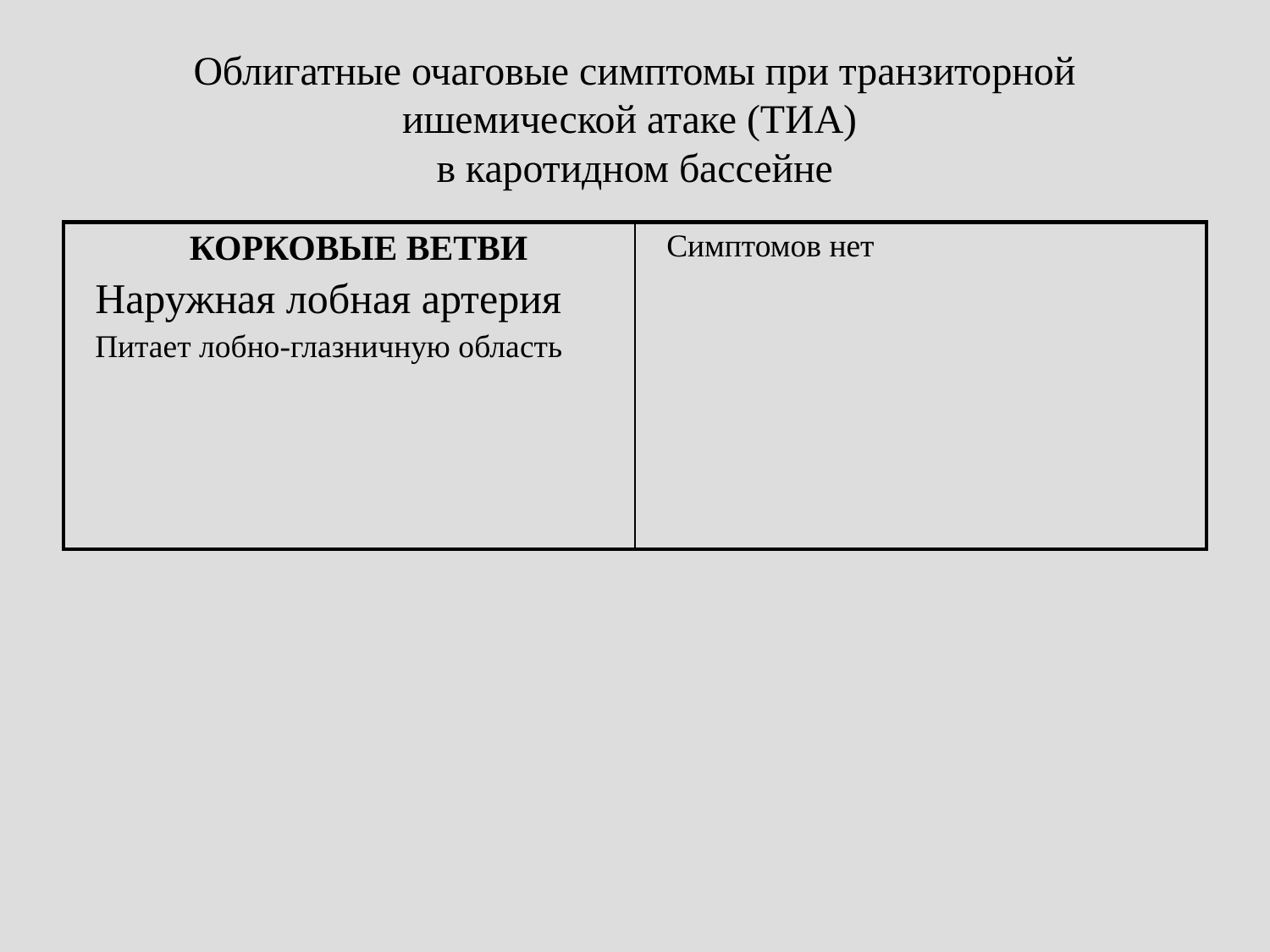

# Облигатные очаговые симптомы при транзиторной ишемической атаке (ТИА) в каротидном бассейне
| КОРКОВЫЕ ВЕТВИ Наружная лобная артерия Питает лобно-глазничную область | Симптомов нет |
| --- | --- |